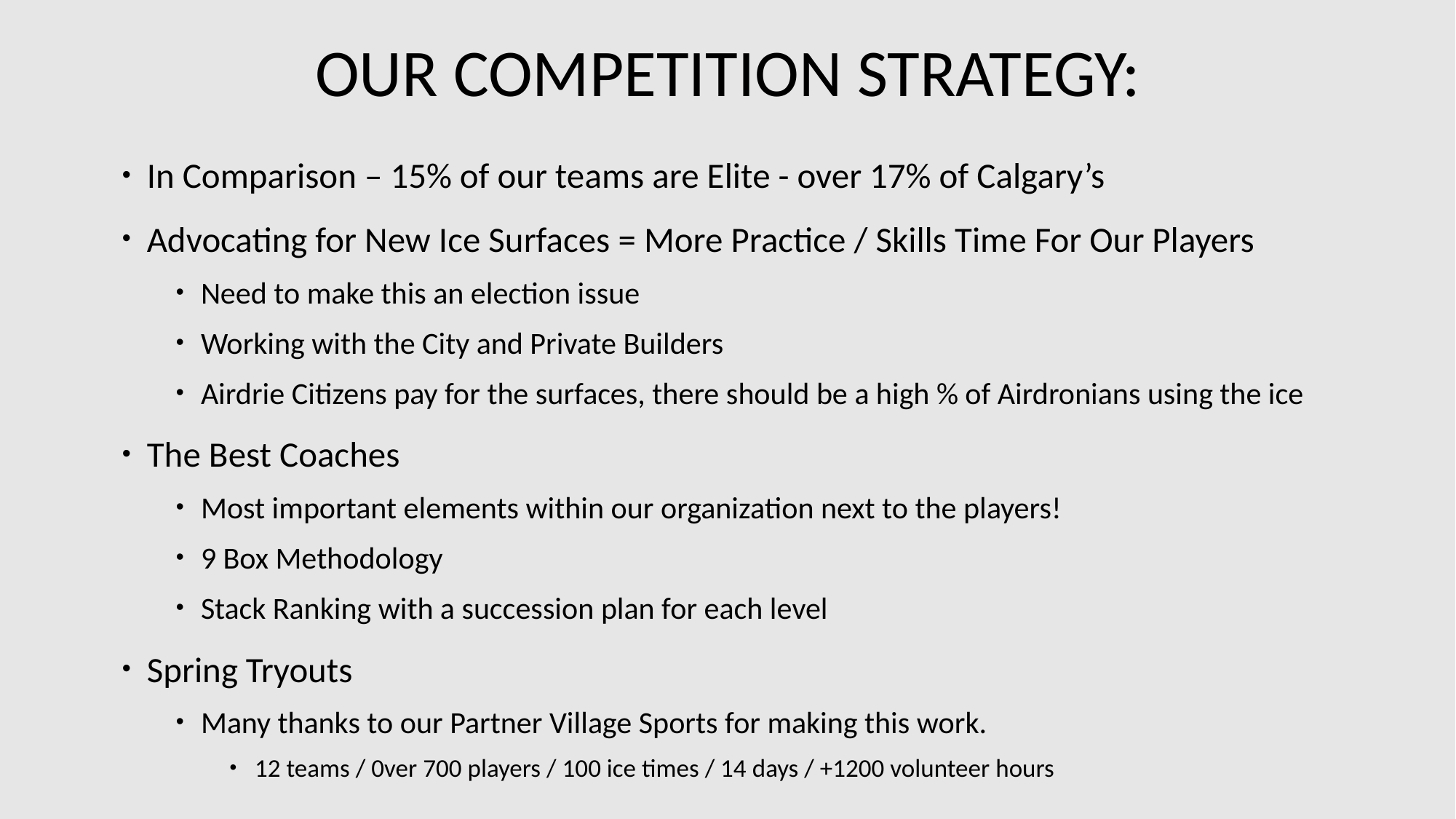

# OUR COMPETITION STRATEGY:
In Comparison – 15% of our teams are Elite - over 17% of Calgary’s
Advocating for New Ice Surfaces = More Practice / Skills Time For Our Players
Need to make this an election issue
Working with the City and Private Builders
Airdrie Citizens pay for the surfaces, there should be a high % of Airdronians using the ice
The Best Coaches
Most important elements within our organization next to the players!
9 Box Methodology
Stack Ranking with a succession plan for each level
Spring Tryouts
Many thanks to our Partner Village Sports for making this work.
12 teams / 0ver 700 players / 100 ice times / 14 days / +1200 volunteer hours